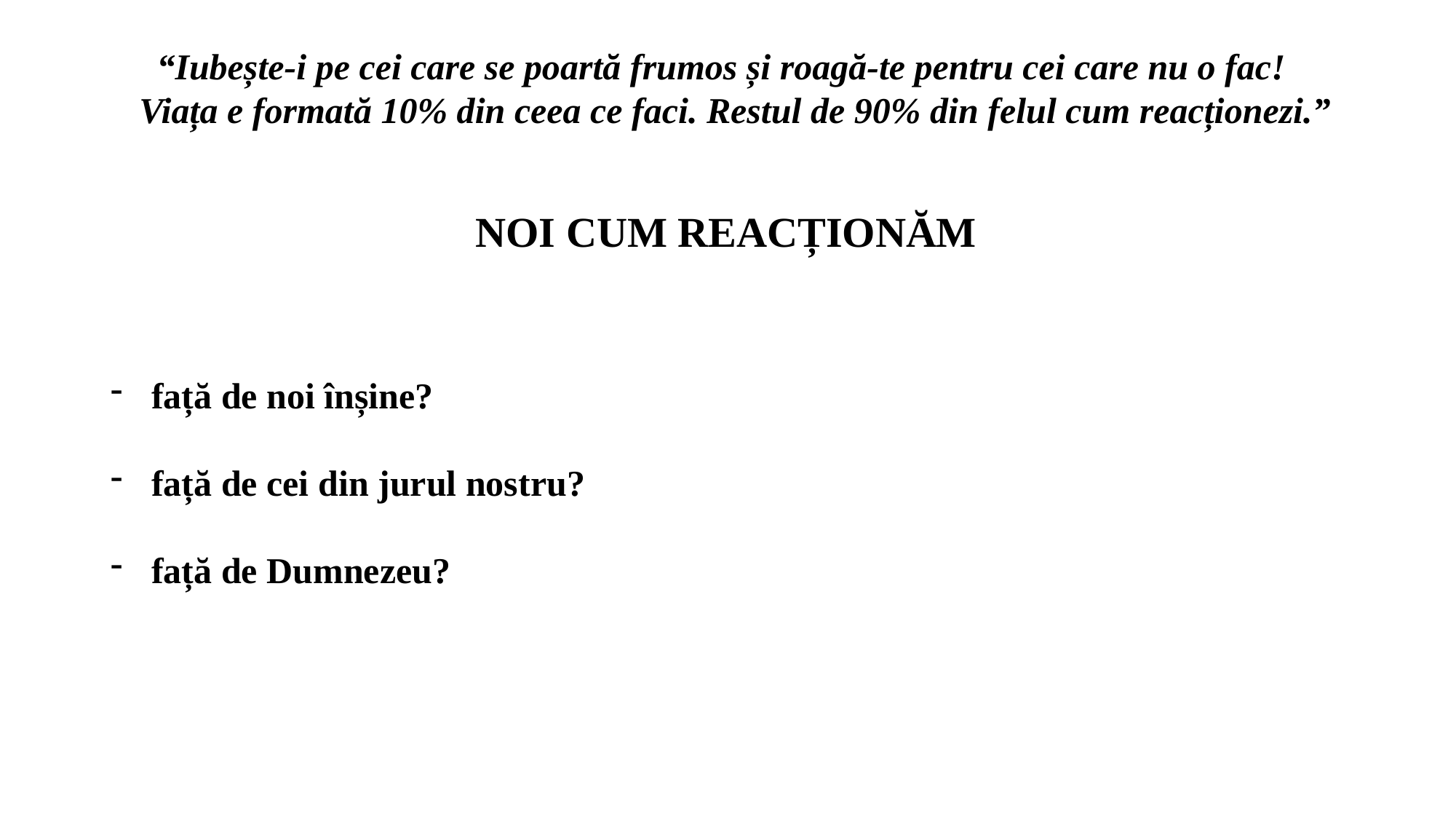

“Iubește-i pe cei care se poartă frumos și roagă-te pentru cei care nu o fac!
  Viața e formată 10% din ceea ce faci. Restul de 90% din felul cum reacționezi.”
NOI CUM REACȚIONĂM

față de noi înșine?

față de cei din jurul nostru?

față de Dumnezeu?